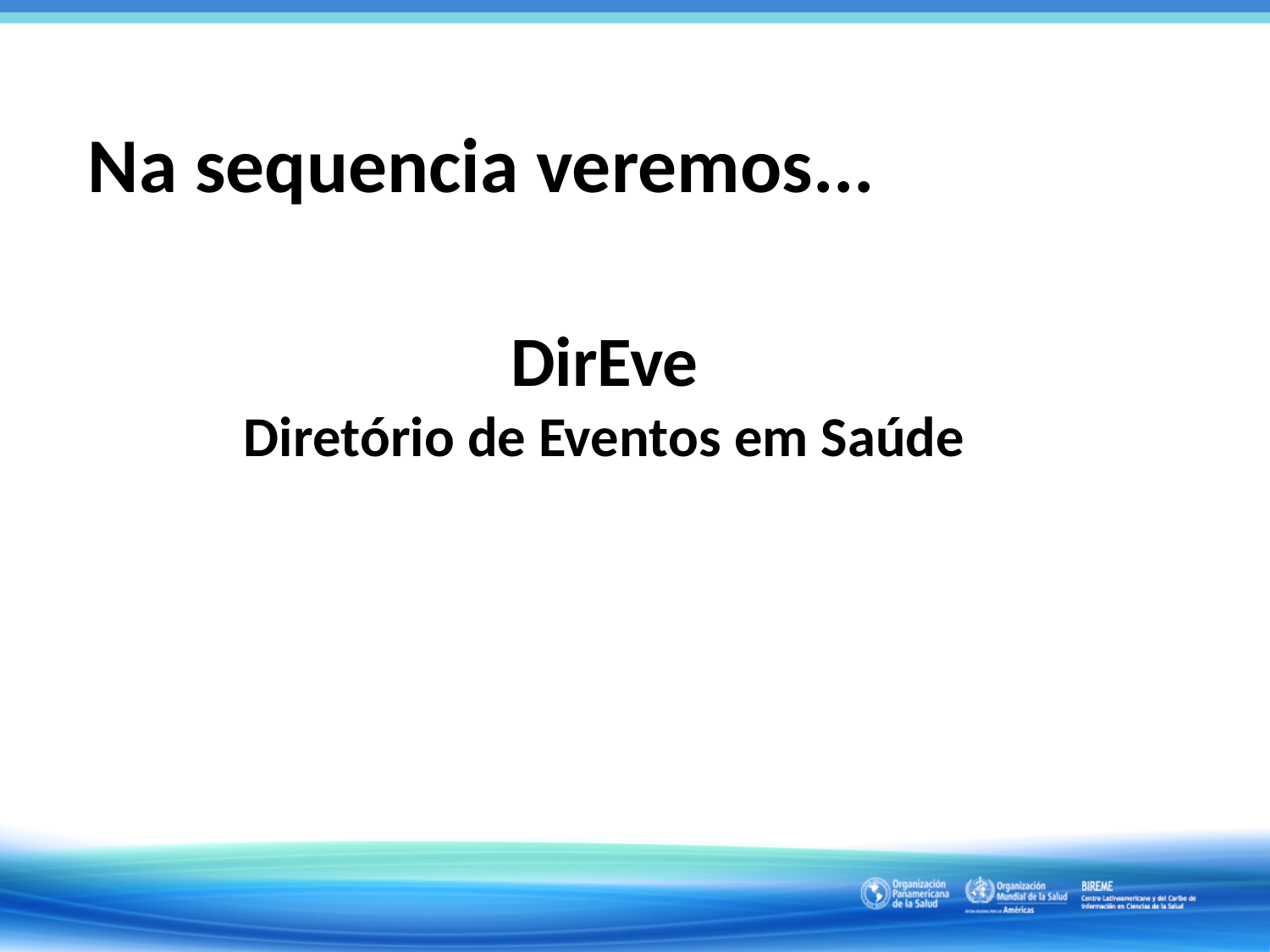

Na sequencia veremos...
DirEve
Diretório de Eventos em Saúde